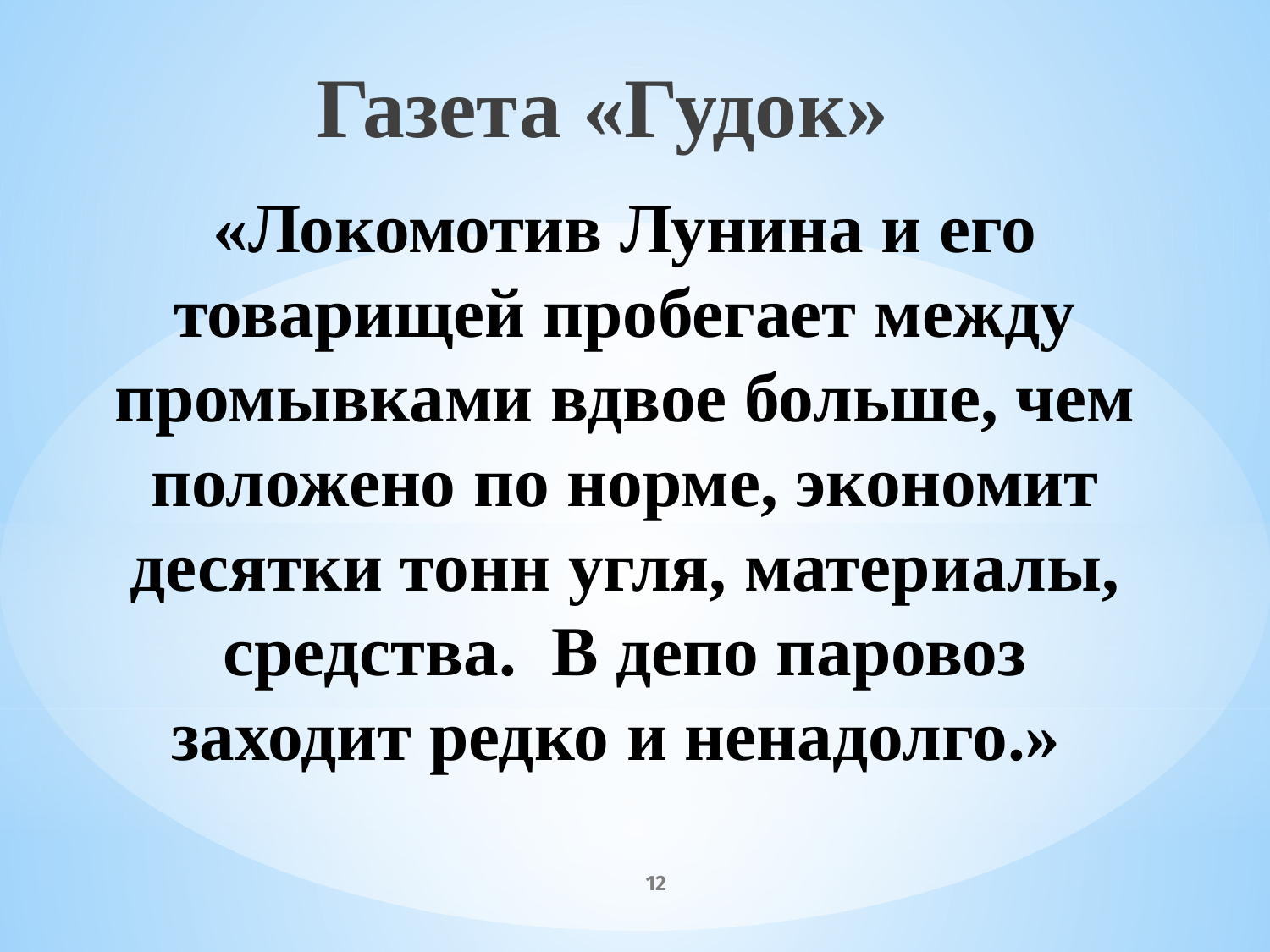

Газета «Гудок»
# «Локомотив Лунина и его товарищей пробегает между промывками вдвое больше, чем положено по норме, экономит десятки тонн угля, материалы, средства.  В депо паровоз заходит редко и ненадолго.»
12